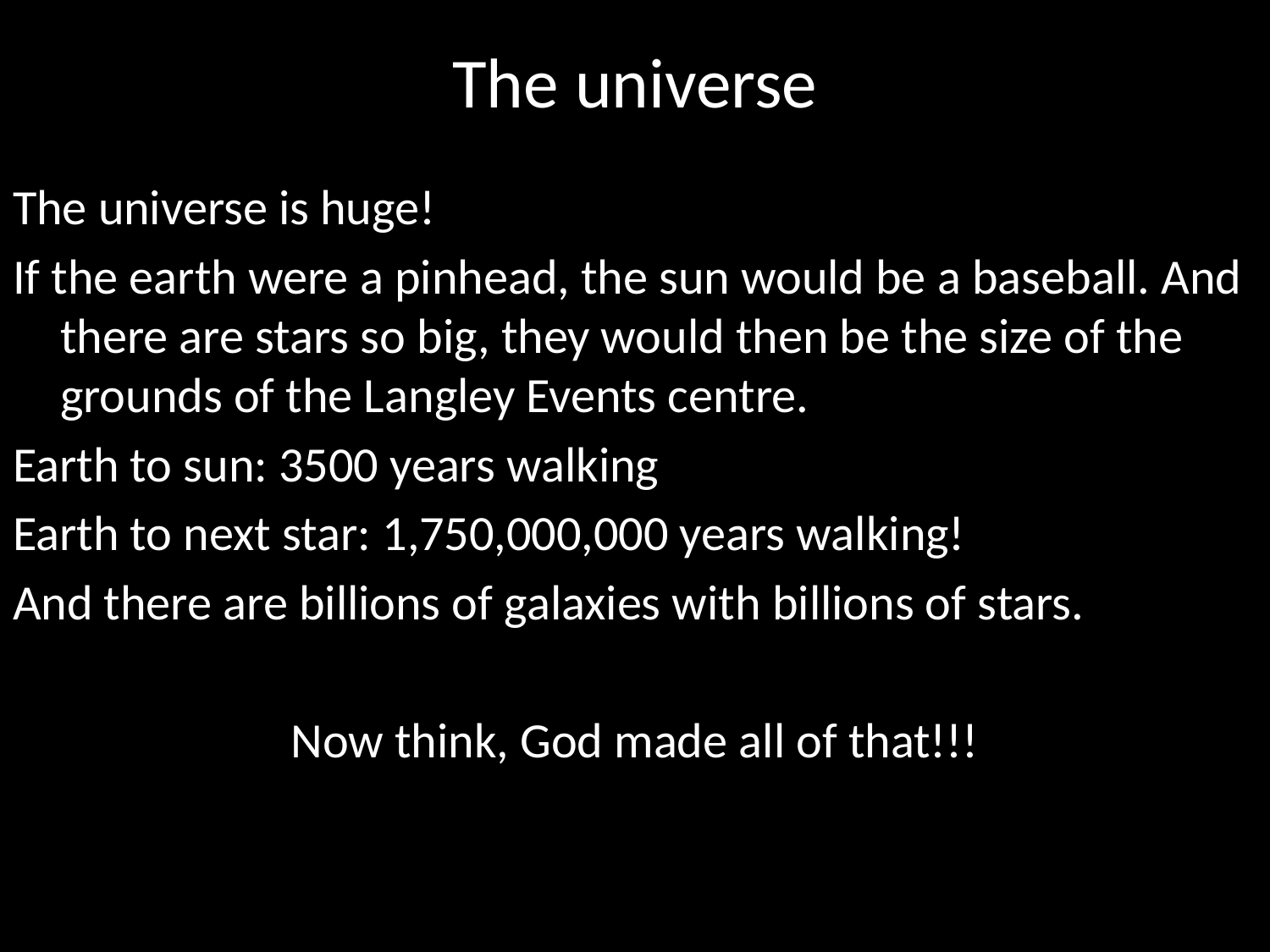

# The universe
The universe is huge!
If the earth were a pinhead, the sun would be a baseball. And there are stars so big, they would then be the size of the grounds of the Langley Events centre.
Earth to sun: 3500 years walking
Earth to next star: 1,750,000,000 years walking!
And there are billions of galaxies with billions of stars.

Now think, God made all of that!!!